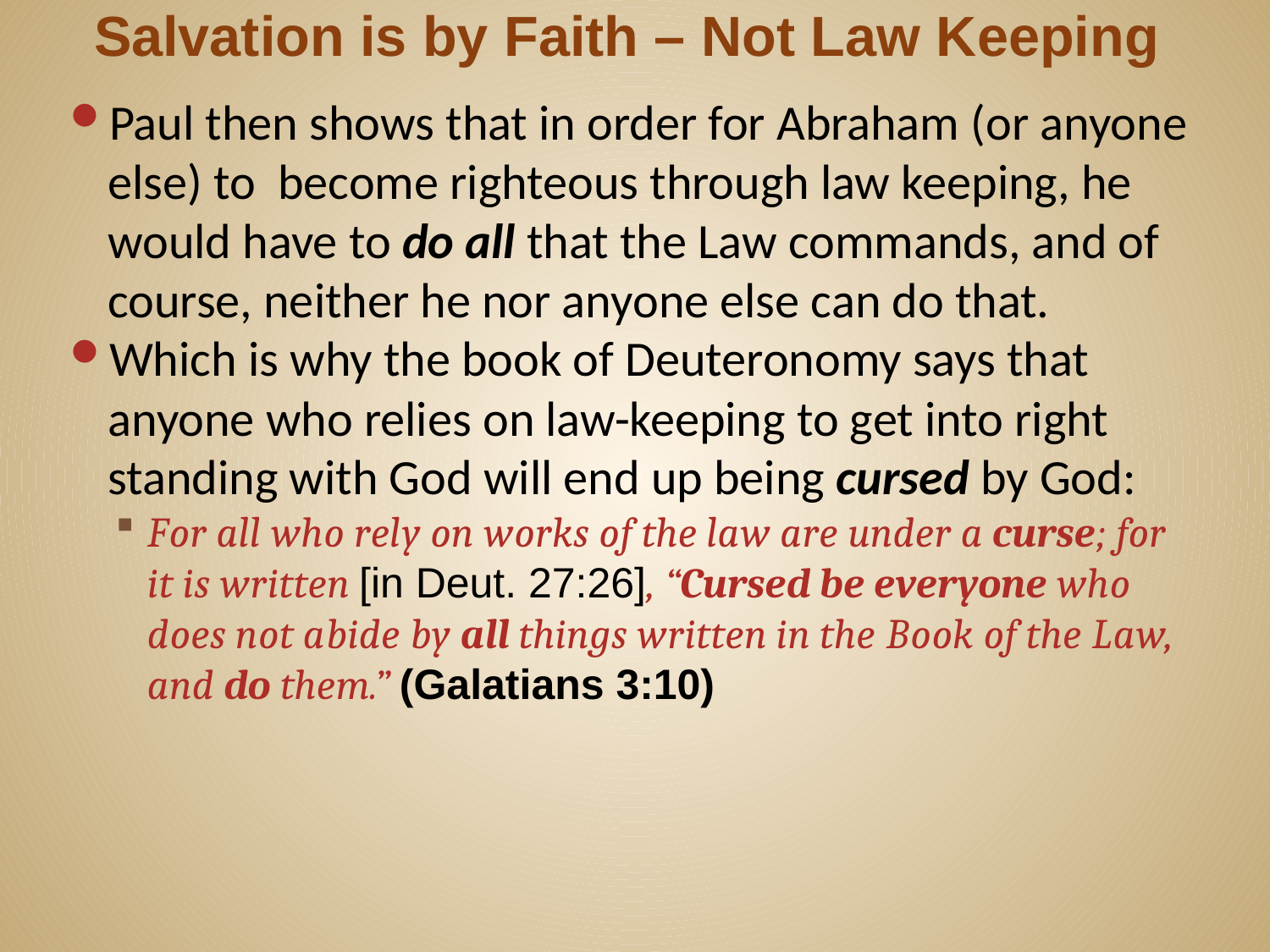

# Salvation is by Faith – Not Law Keeping
Paul then shows that in order for Abraham (or anyone else) to  become righteous through law keeping, he would have to do all that the Law commands, and of course, neither he nor anyone else can do that.
Which is why the book of Deuteronomy says that anyone who relies on law-keeping to get into right standing with God will end up being cursed by God:
For all who rely on works of the law are under a curse; for it is written [in Deut. 27:26], “Cursed be everyone who does not abide by all things written in the Book of the Law, and do them.” (Galatians 3:10)